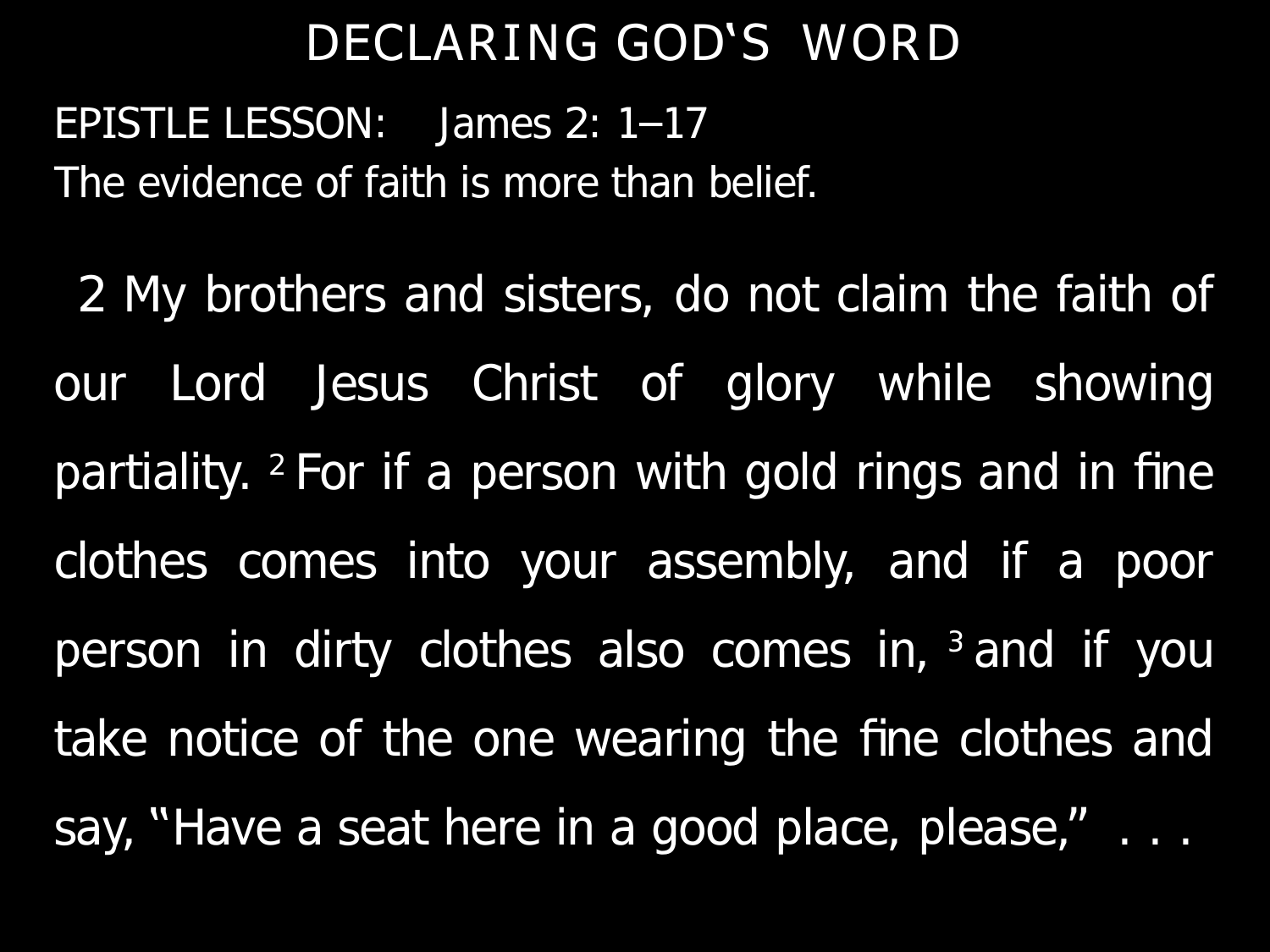

DECLARING GOD‘S  WORD

EPISTLE LESSON:	James 2: 1–17
The evidence of faith is more than belief.

2 My brothers and sisters, do not claim the faith of our Lord Jesus Christ of glory while showing partiality. 2 For if a person with gold rings and in fine clothes comes into your assembly, and if a poor person in dirty clothes also comes in, 3 and if you take notice of the one wearing the fine clothes and say, “Have a seat here in a good place, please,”  . . .